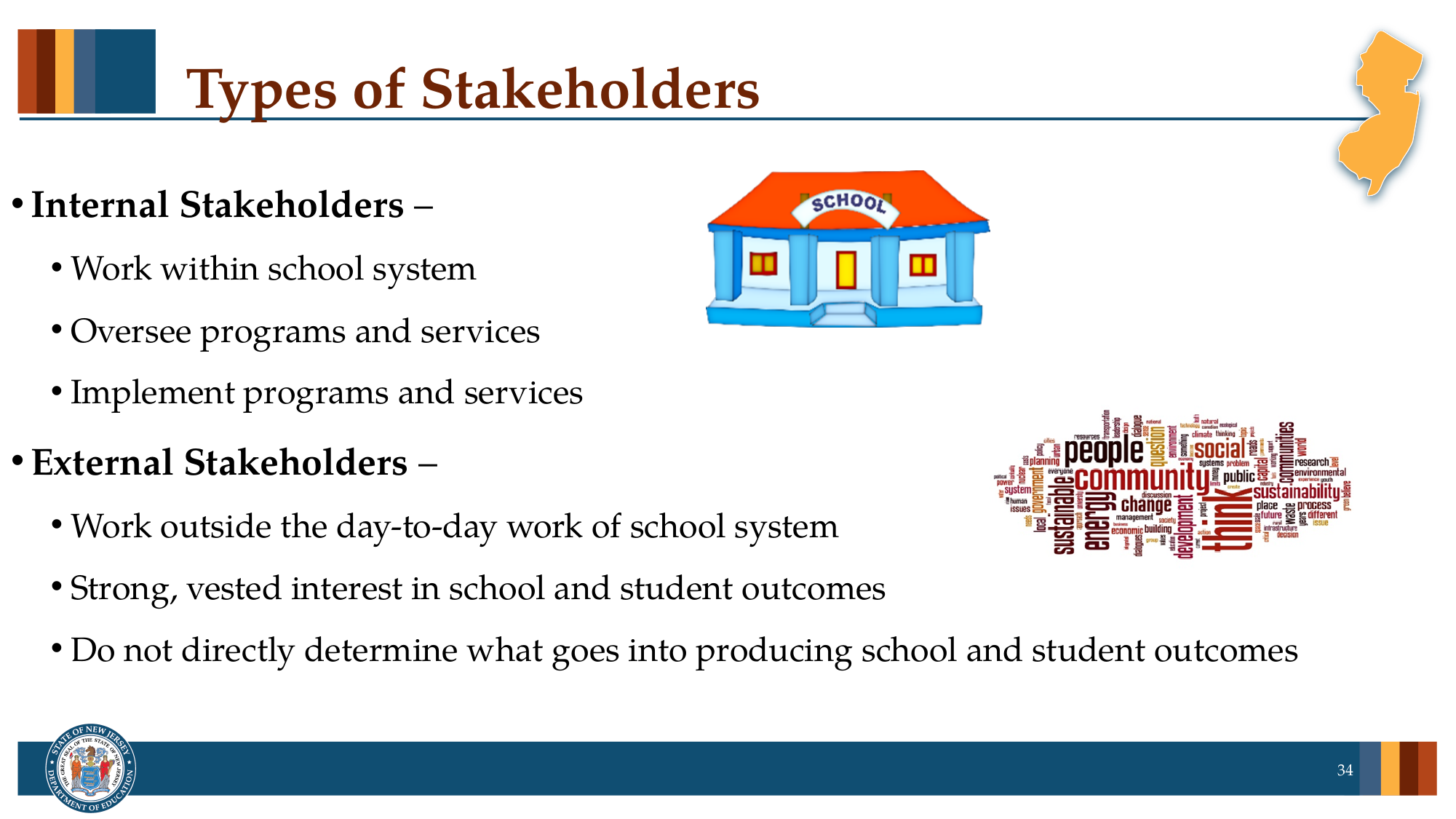

Types of Stakeholders
Internal Stakeholders –
Work within school system
Oversee programs and services
Implement programs and services
External Stakeholders –
Work outside the day-to-day work of school system
Strong, vested interest in school and student outcomes
Do not directly determine what goes into producing school and student outcomes
34